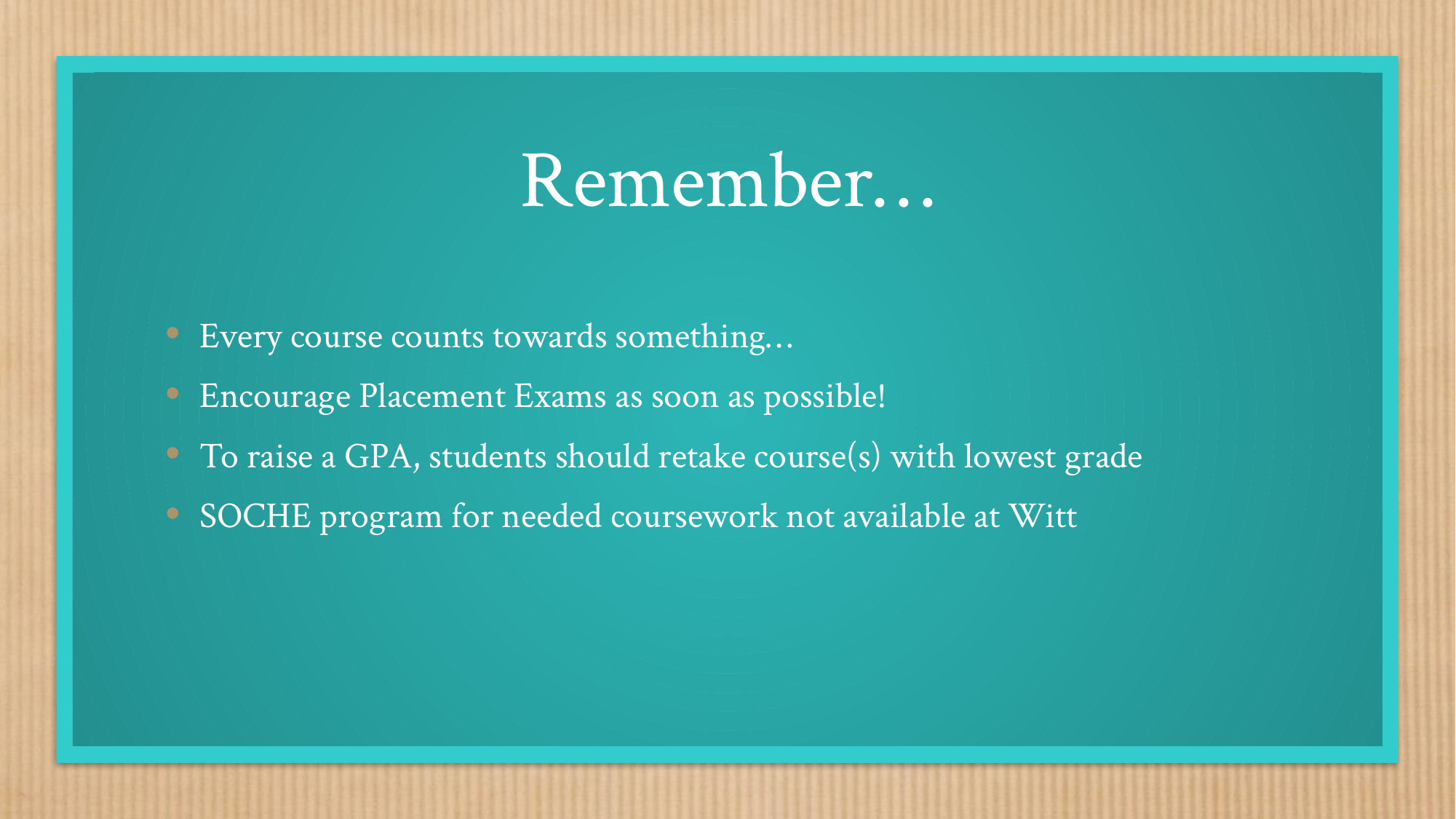

# Remember…
Every course counts towards something…
Encourage Placement Exams as soon as possible!
To raise a GPA, students should retake course(s) with lowest grade
SOCHE program for needed coursework not available at Witt